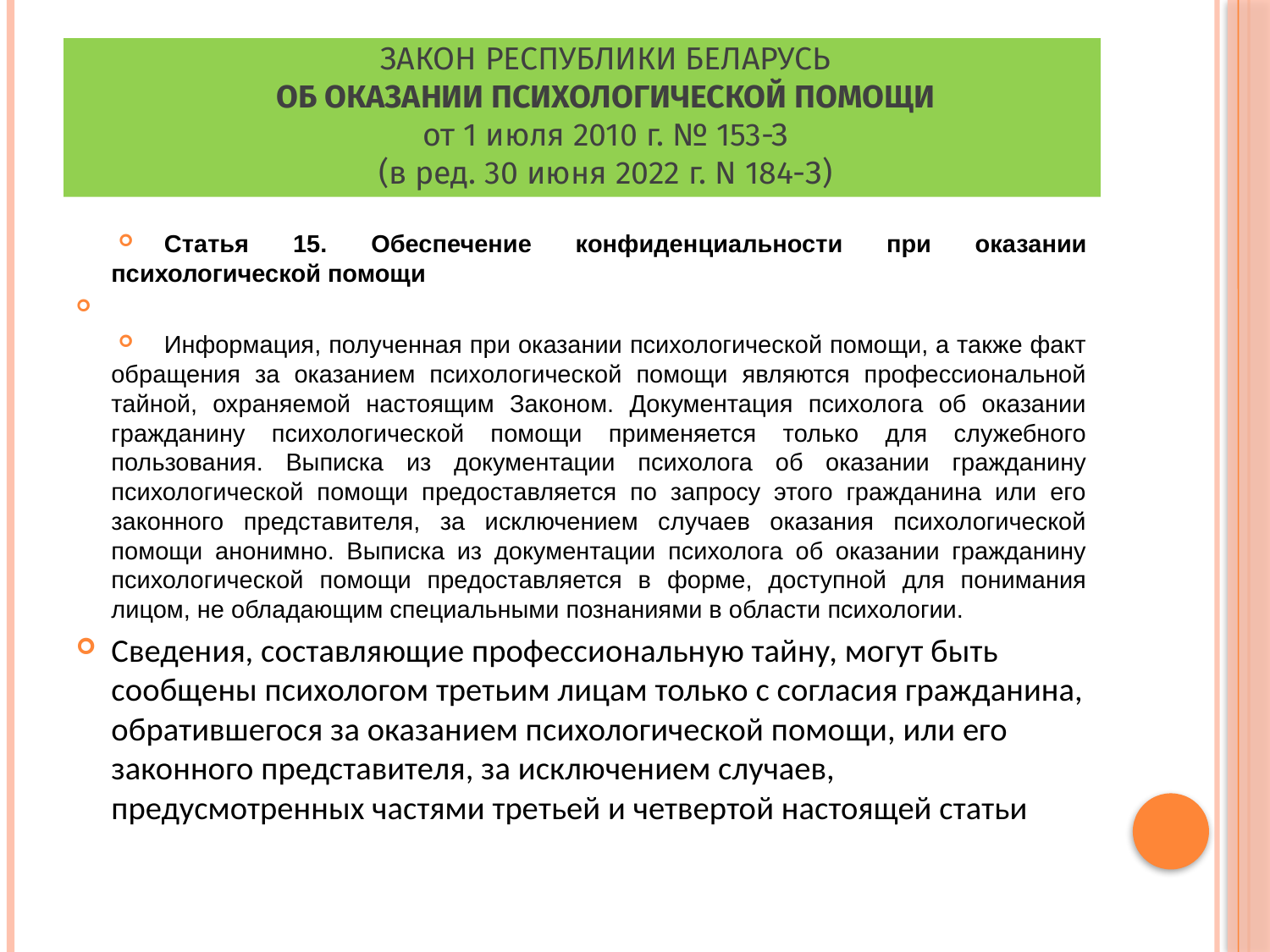

# ЗАКОН РЕСПУБЛИКИ БЕЛАРУСЬ ОБ ОКАЗАНИИ ПСИХОЛОГИЧЕСКОЙ ПОМОЩИ от 1 июля 2010 г. № 153-З (в ред. 30 июня 2022 г. N 184-З)
Статья 15. Обеспечение конфиденциальности при оказании психологической помощи

Информация, полученная при оказании психологической помощи, а также факт обращения за оказанием психологической помощи являются профессиональной тайной, охраняемой настоящим Законом. Документация психолога об оказании гражданину психологической помощи применяется только для служебного пользования. Выписка из документации психолога об оказании гражданину психологической помощи предоставляется по запросу этого гражданина или его законного представителя, за исключением случаев оказания психологической помощи анонимно. Выписка из документации психолога об оказании гражданину психологической помощи предоставляется в форме, доступной для понимания лицом, не обладающим специальными познаниями в области психологии.
Сведения, составляющие профессиональную тайну, могут быть сообщены психологом третьим лицам только с согласия гражданина, обратившегося за оказанием психологической помощи, или его законного представителя, за исключением случаев, предусмотренных частями третьей и четвертой настоящей статьи